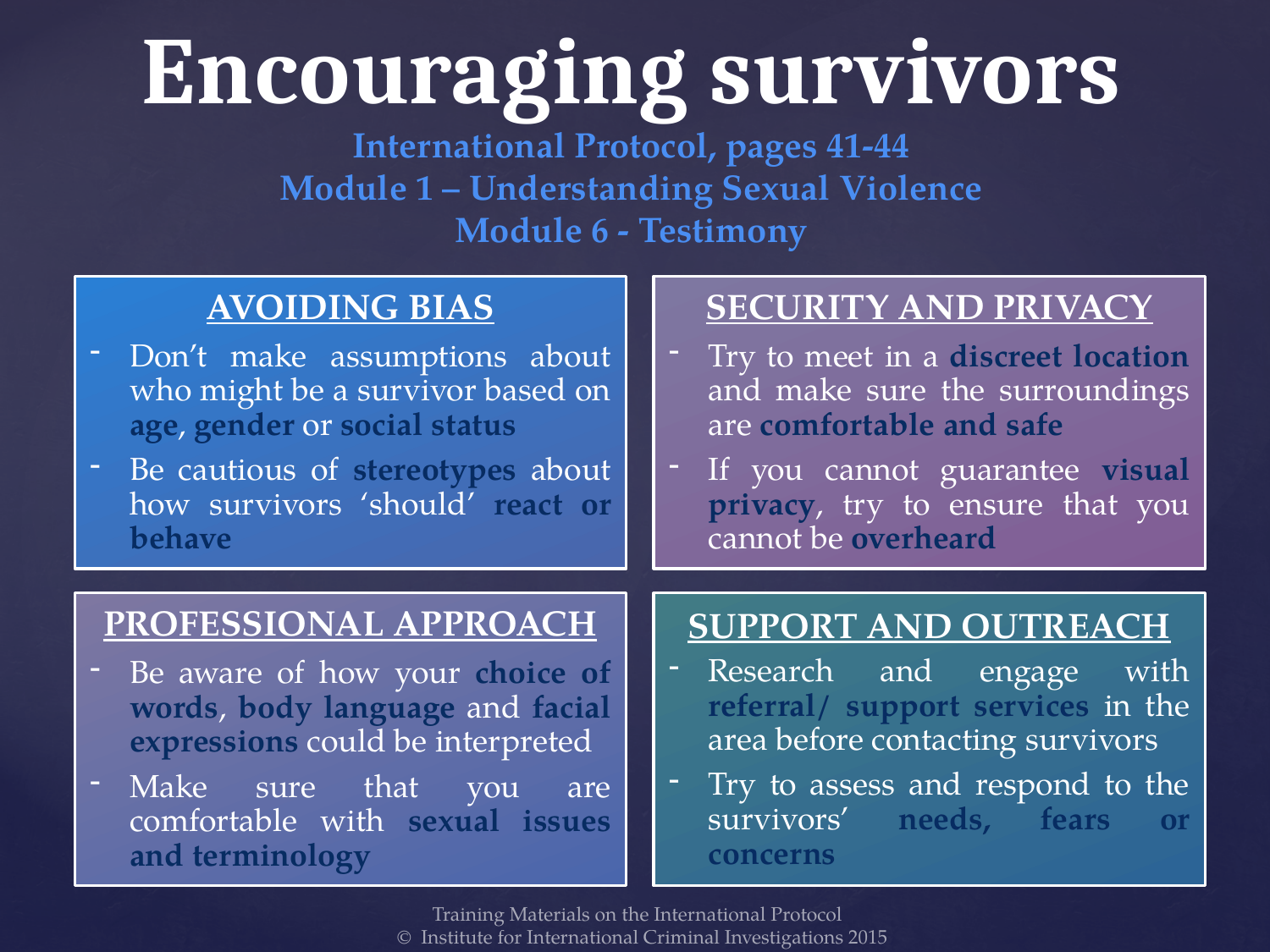

# Encouraging survivors International Protocol, pages 41-44 Module 1 – Understanding Sexual Violence Module 6 - Testimony
AVOIDING BIAS
Don’t make assumptions about who might be a survivor based on age, gender or social status
Be cautious of stereotypes about how survivors ‘should’ react or behave
SECURITY AND PRIVACY
Try to meet in a discreet location and make sure the surroundings are comfortable and safe
If you cannot guarantee visual privacy, try to ensure that you cannot be overheard
PROFESSIONAL APPROACH
Be aware of how your choice of words, body language and facial expressions could be interpreted
Make sure that you are comfortable with sexual issues and terminology
SUPPORT AND OUTREACH

Research and engage with referral/ support services in the area before contacting survivors
Try to assess and respond to the survivors’ needs, fears or concerns
Training Materials on the International Protocol
©  Institute for International Criminal Investigations 2015